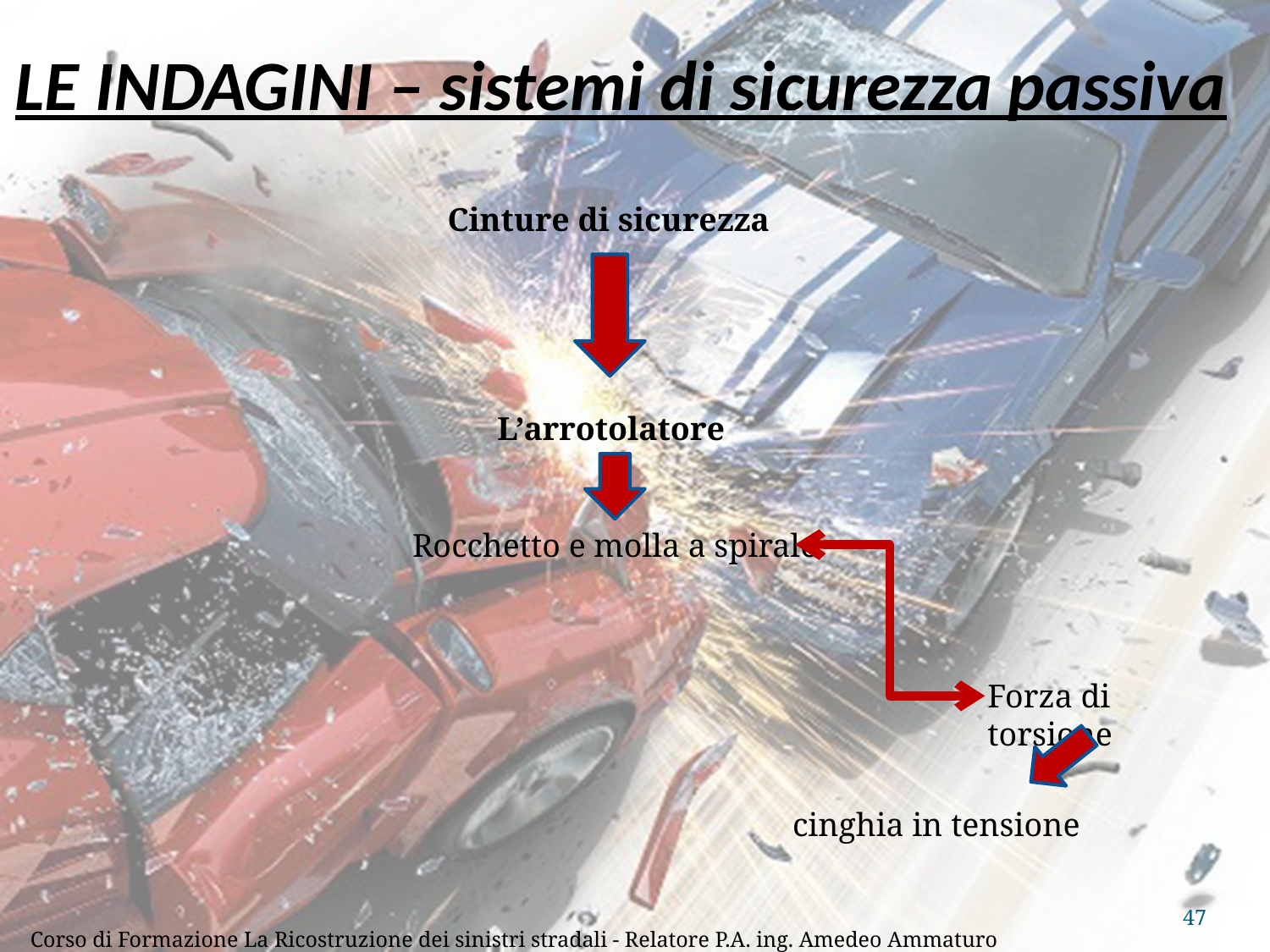

# LE INDAGINI – sistemi di sicurezza passiva
Cinture di sicurezza

L’arrotolatore

Rocchetto e molla a spirale
Forza di torsione

cinghia in tensione
47
Corso di Formazione La Ricostruzione dei sinistri stradali - Relatore P.A. ing. Amedeo Ammaturo